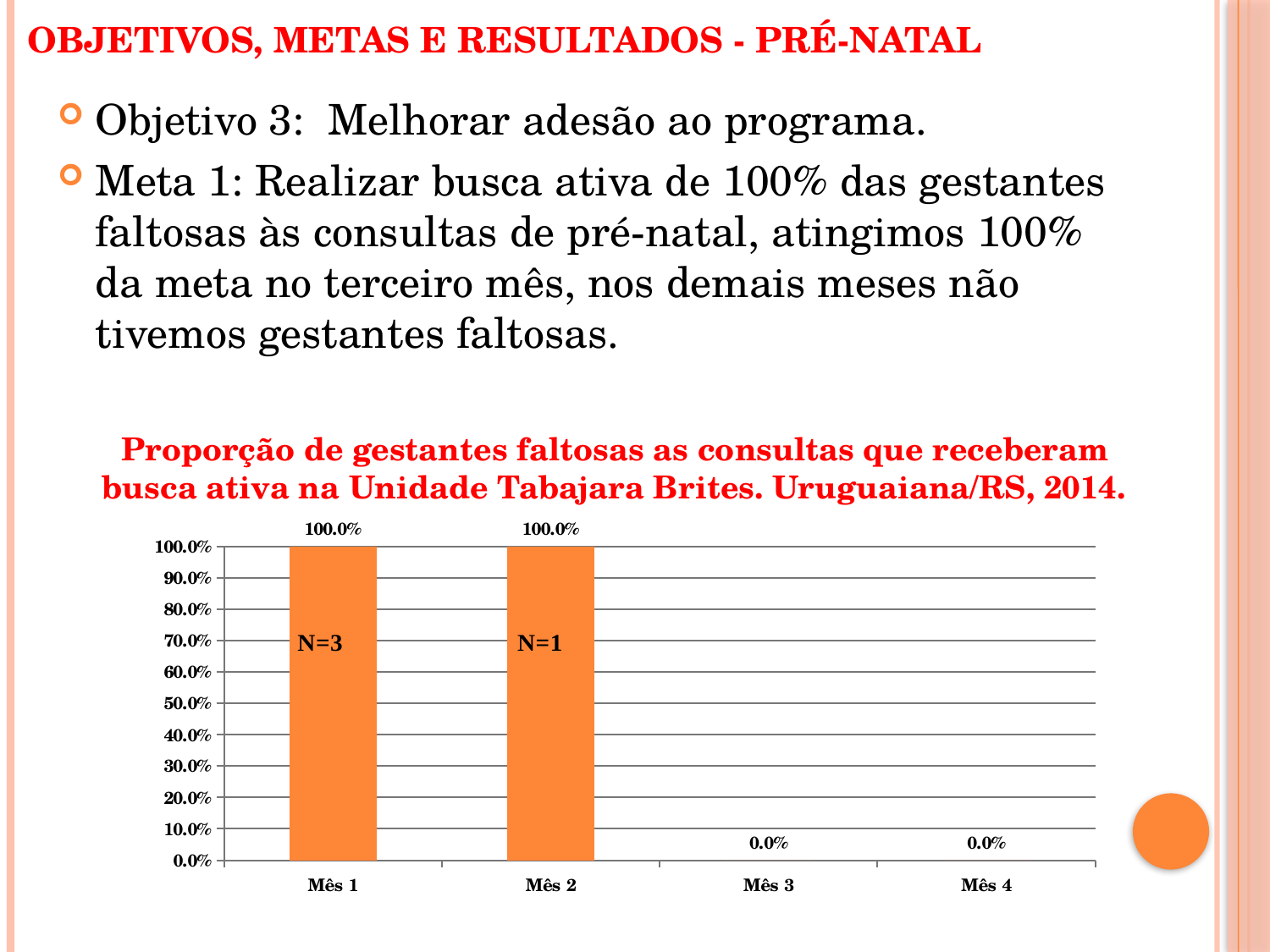

# OBJETIVOS, METAS E RESULTADOS - PRÉ-NATAL
Objetivo 3:  Melhorar adesão ao programa.
Meta 1: Realizar busca ativa de 100% das gestantes faltosas às consultas de pré-natal, atingimos 100% da meta no terceiro mês, nos demais meses não tivemos gestantes faltosas.

     Proporção de gestantes faltosas as consultas que receberam busca ativa na Unidade Tabajara Brites. Uruguaiana/RS, 2014.

### Chart

| Category | Proporção de gestantes faltosas às consultas que receberam busca ativa |
|---|---|
| Mês 1 | 1.0 |
| Mês 2 | 1.0 |
| Mês 3 | 0.0 |
| Mês 4 | 0.0 |